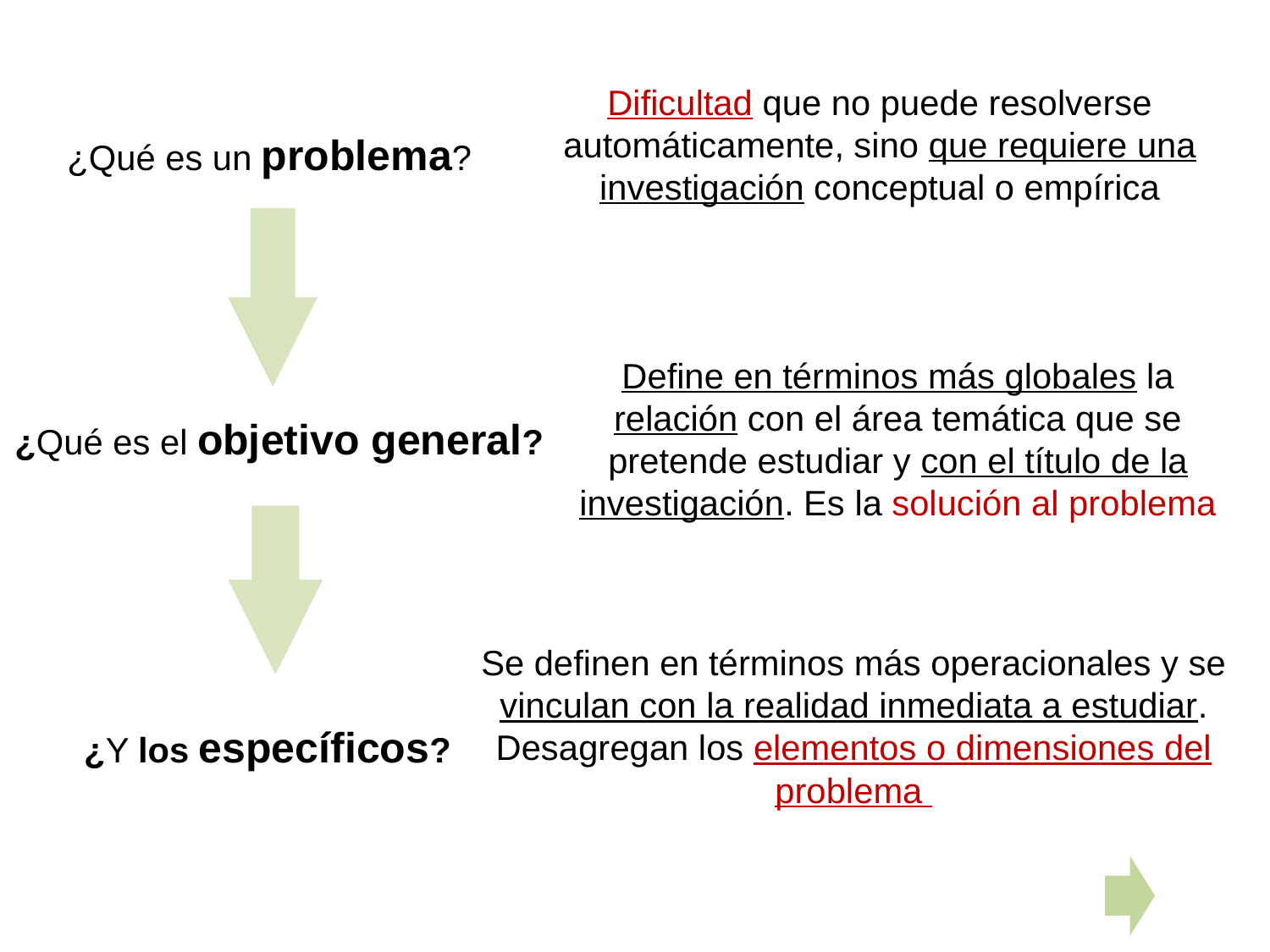

Dificultad que no puede resolverse automáticamente, sino que requiere una investigación conceptual o empírica
¿Qué es un problema?

Define en términos más globales la relación con el área temática que se pretende estudiar y con el título de la investigación. Es la solución al problema
¿Qué es el objetivo general?

Se definen en términos más operacionales y se vinculan con la realidad inmediata a estudiar. Desagregan los elementos o dimensiones del problema
¿Y los específicos?